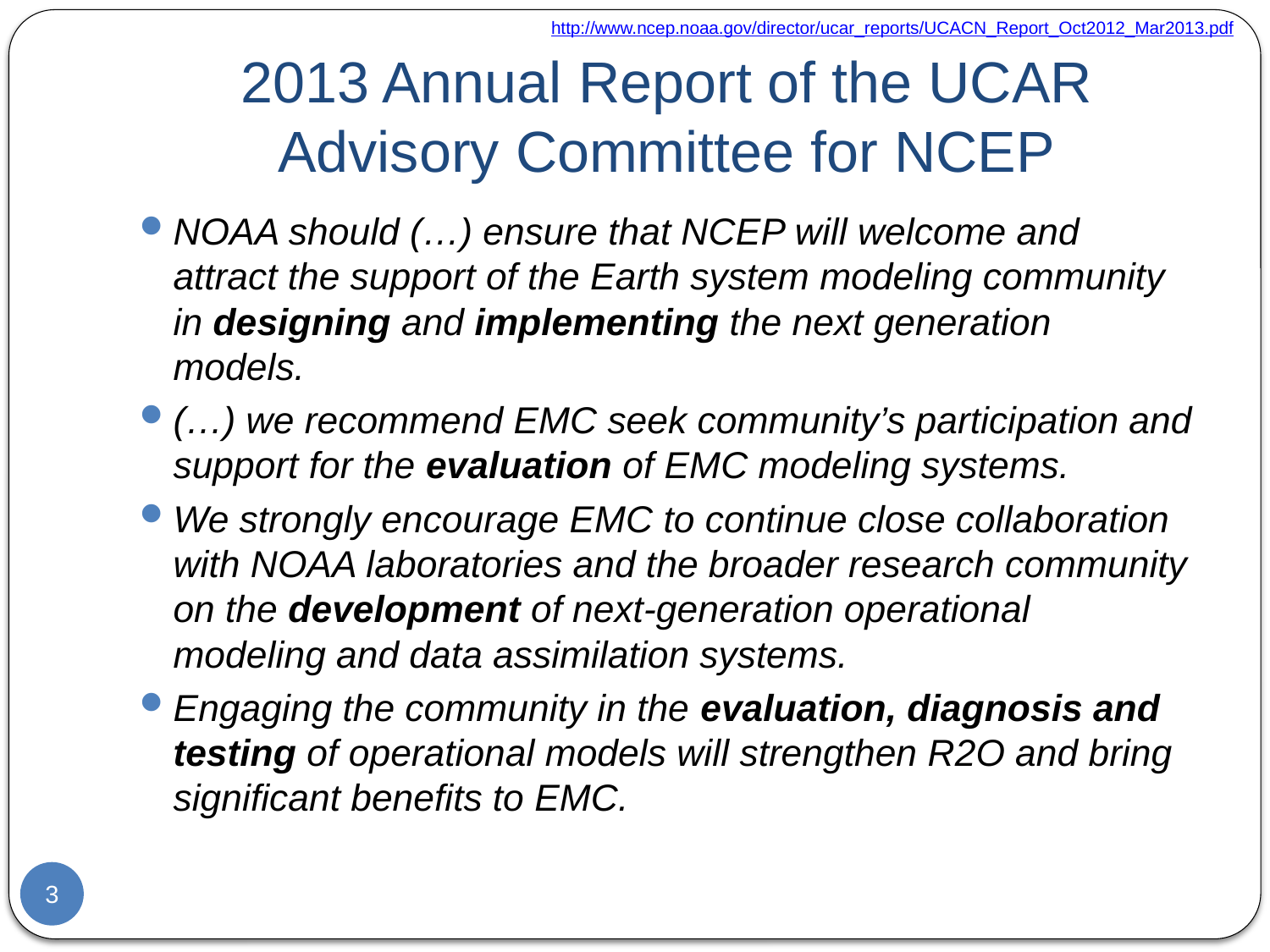

http://www.ncep.noaa.gov/director/ucar_reports/UCACN_Report_Oct2012_Mar2013.pdf
# 2013 Annual Report of the UCAR Advisory Committee for NCEP
NOAA should (…) ensure that NCEP will welcome and attract the support of the Earth system modeling community in designing and implementing the next generation models.
(…) we recommend EMC seek community’s participation and support for the evaluation of EMC modeling systems.
We strongly encourage EMC to continue close collaboration with NOAA laboratories and the broader research community on the development of next-generation operational modeling and data assimilation systems.
Engaging the community in the evaluation, diagnosis and testing of operational models will strengthen R2O and bring significant benefits to EMC.

3